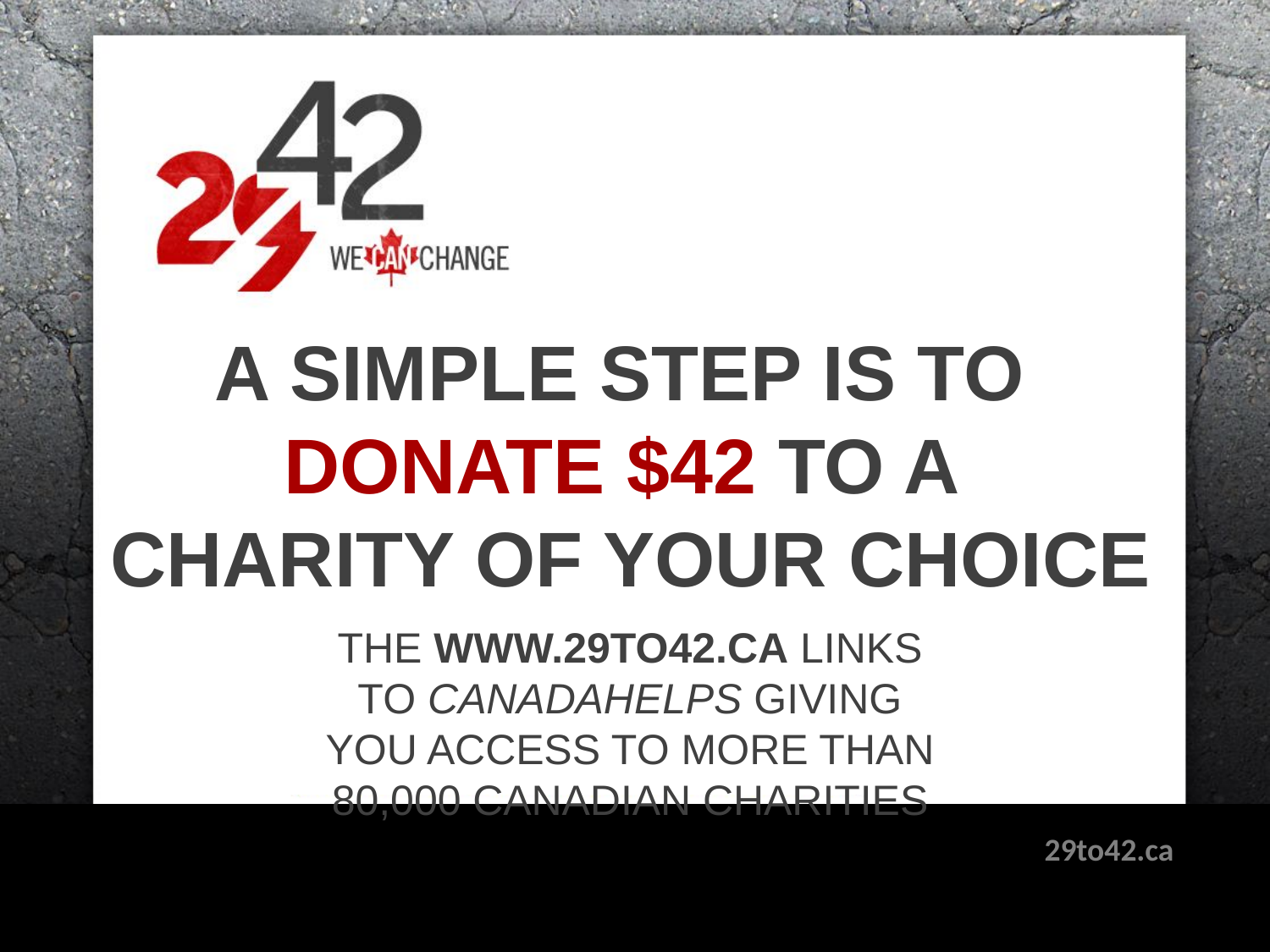

# A simple step is to donate $42 to a charity of your choice
the www.29to42.ca links to CanadaHelps giving you access to more than 80,000 Canadian charities